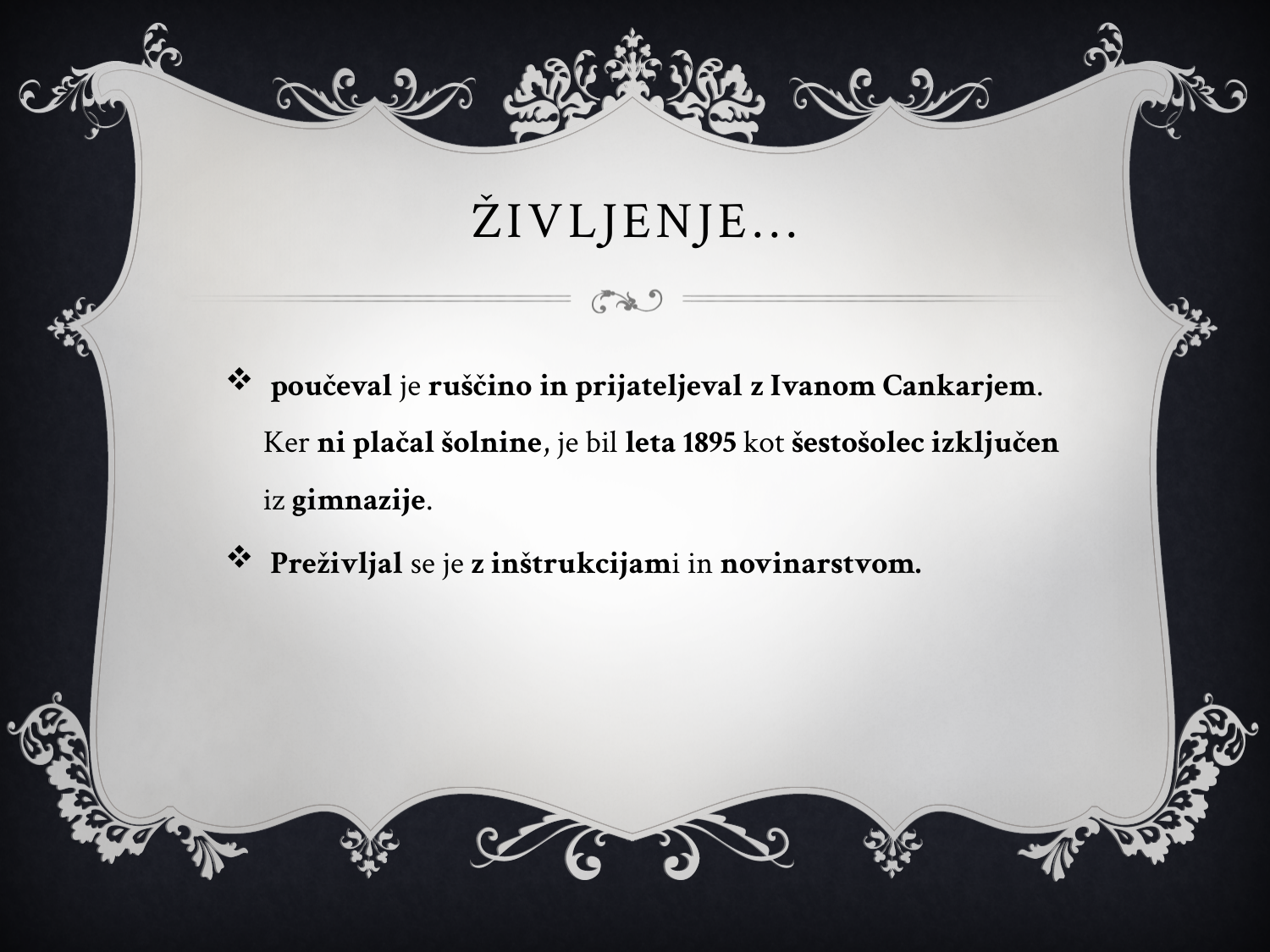

# Življenje...
 poučeval je ruščino in prijateljeval z Ivanom Cankarjem. Ker ni plačal šolnine, je bil leta 1895 kot šestošolec izključen iz gimnazije.
 Preživljal se je z inštrukcijami in novinarstvom.